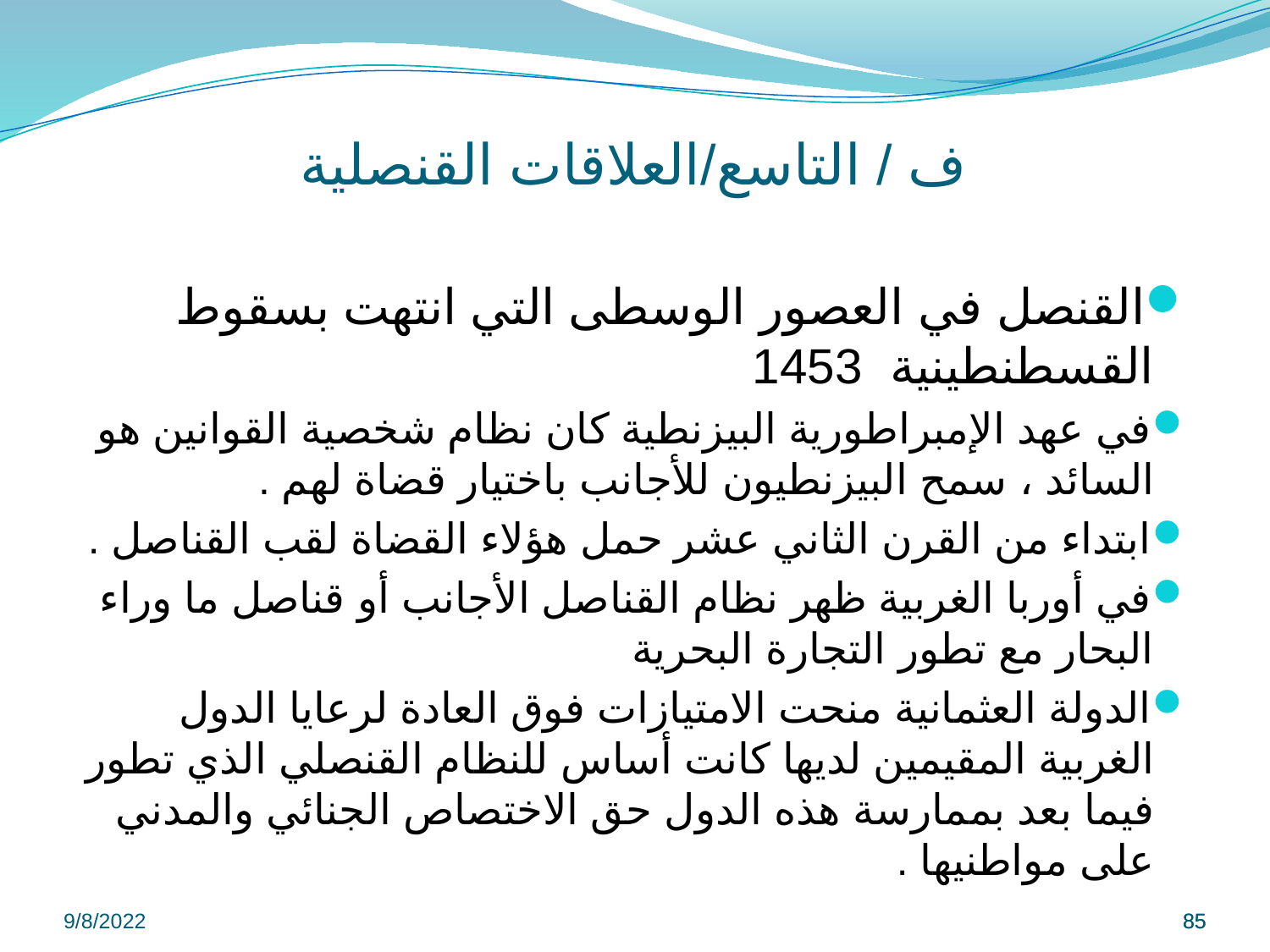

# ف / التاسع/العلاقات القنصلية
القنصل في العصور الوسطى التي انتهت بسقوط القسطنطينية  1453
في عهد الإمبراطورية البيزنطية كان نظام شخصية القوانين هو السائد ، سمح البيزنطيون للأجانب باختيار قضاة لهم .
ابتداء من القرن الثاني عشر حمل هؤلاء القضاة لقب القناصل .
في أوربا الغربية ظهر نظام القناصل الأجانب أو قناصل ما وراء البحار مع تطور التجارة البحرية
الدولة العثمانية منحت الامتيازات فوق العادة لرعايا الدول الغربية المقيمين لديها كانت أساس للنظام القنصلي الذي تطور فيما بعد بممارسة هذه الدول حق الاختصاص الجنائي والمدني على مواطنيها .

9/8/2022
85
85